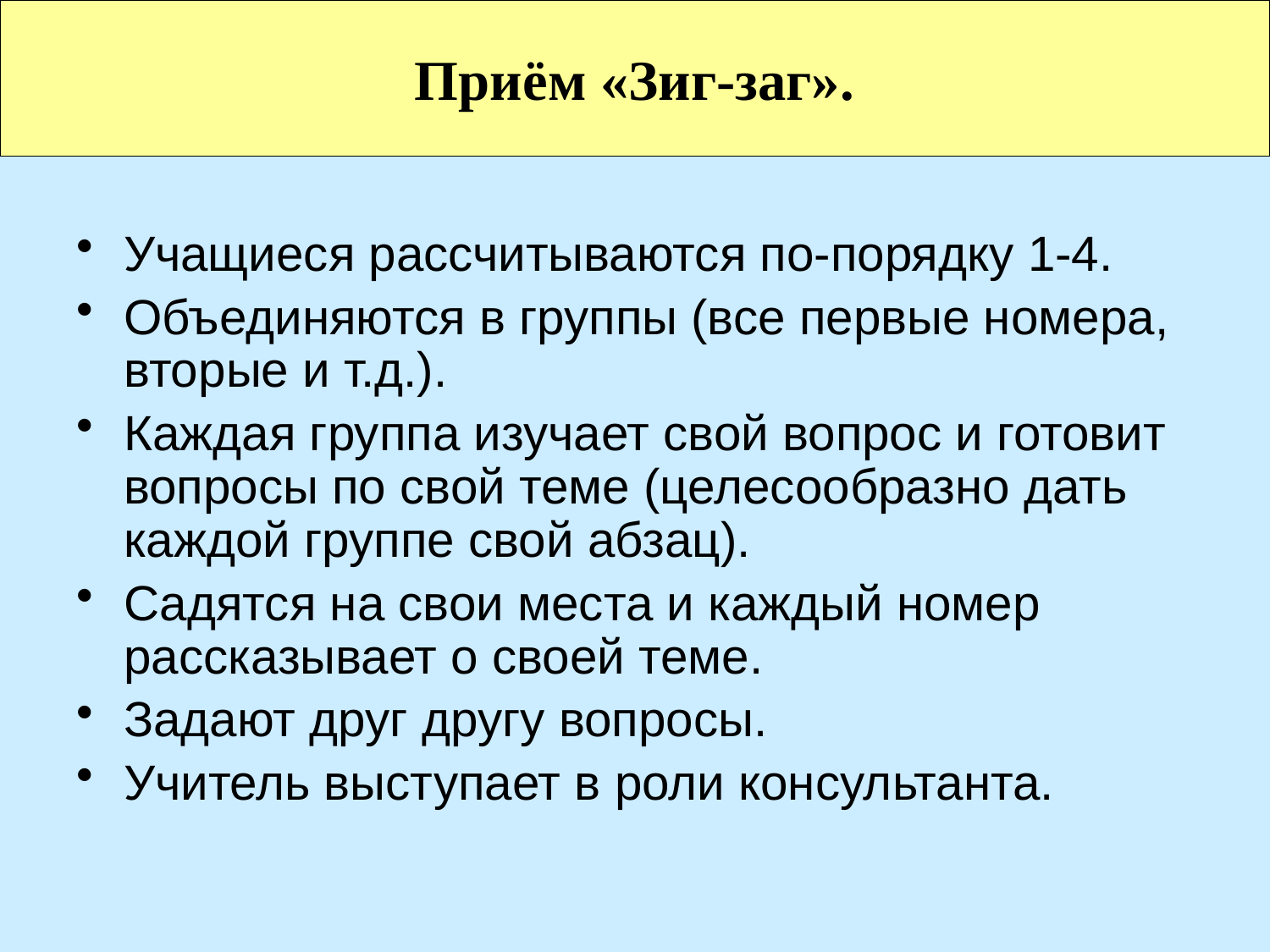

Приём «Зиг-заг».
Учащиеся рассчитываются по-порядку 1-4.
Объединяются в группы (все первые номера, вторые и т.д.).
Каждая группа изучает свой вопрос и готовит вопросы по свой теме (целесообразно дать каждой группе свой абзац).
Садятся на свои места и каждый номер рассказывает о своей теме.
Задают друг другу вопросы.
Учитель выступает в роли консультанта.